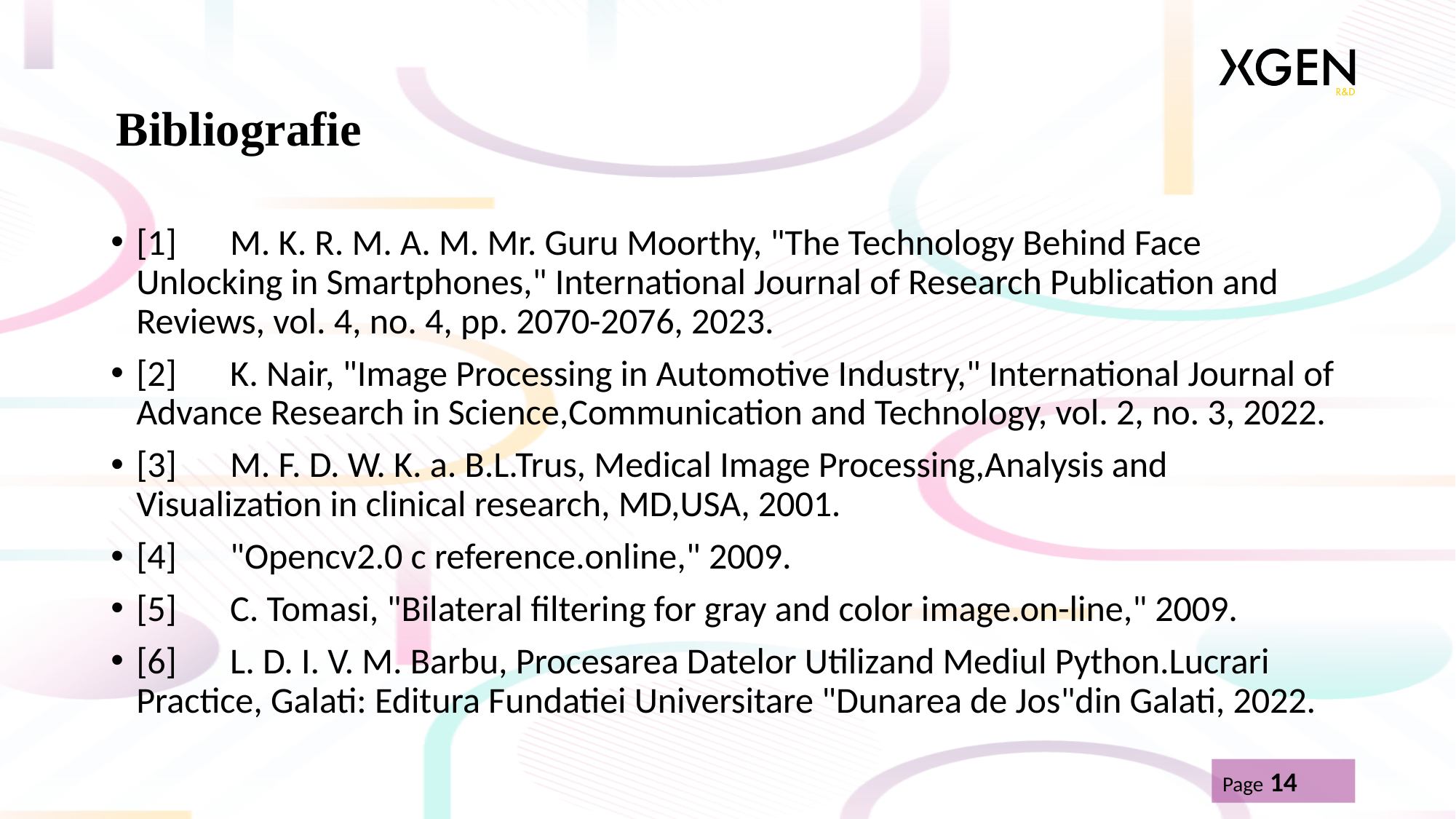

# Bibliografie
[1] 	M. K. R. M. A. M. Mr. Guru Moorthy, "The Technology Behind Face Unlocking in Smartphones," International Journal of Research Publication and Reviews, vol. 4, no. 4, pp. 2070-2076, 2023.
[2] 	K. Nair, "Image Processing in Automotive Industry," International Journal of Advance Research in Science,Communication and Technology, vol. 2, no. 3, 2022.
[3] 	M. F. D. W. K. a. B.L.Trus, Medical Image Processing,Analysis and Visualization in clinical research, MD,USA, 2001.
[4] 	"Opencv2.0 c reference.online," 2009.
[5] 	C. Tomasi, "Bilateral filtering for gray and color image.on-line," 2009.
[6] 	L. D. I. V. M. Barbu, Procesarea Datelor Utilizand Mediul Python.Lucrari Practice, Galati: Editura Fundatiei Universitare "Dunarea de Jos"din Galati, 2022.
Page 14